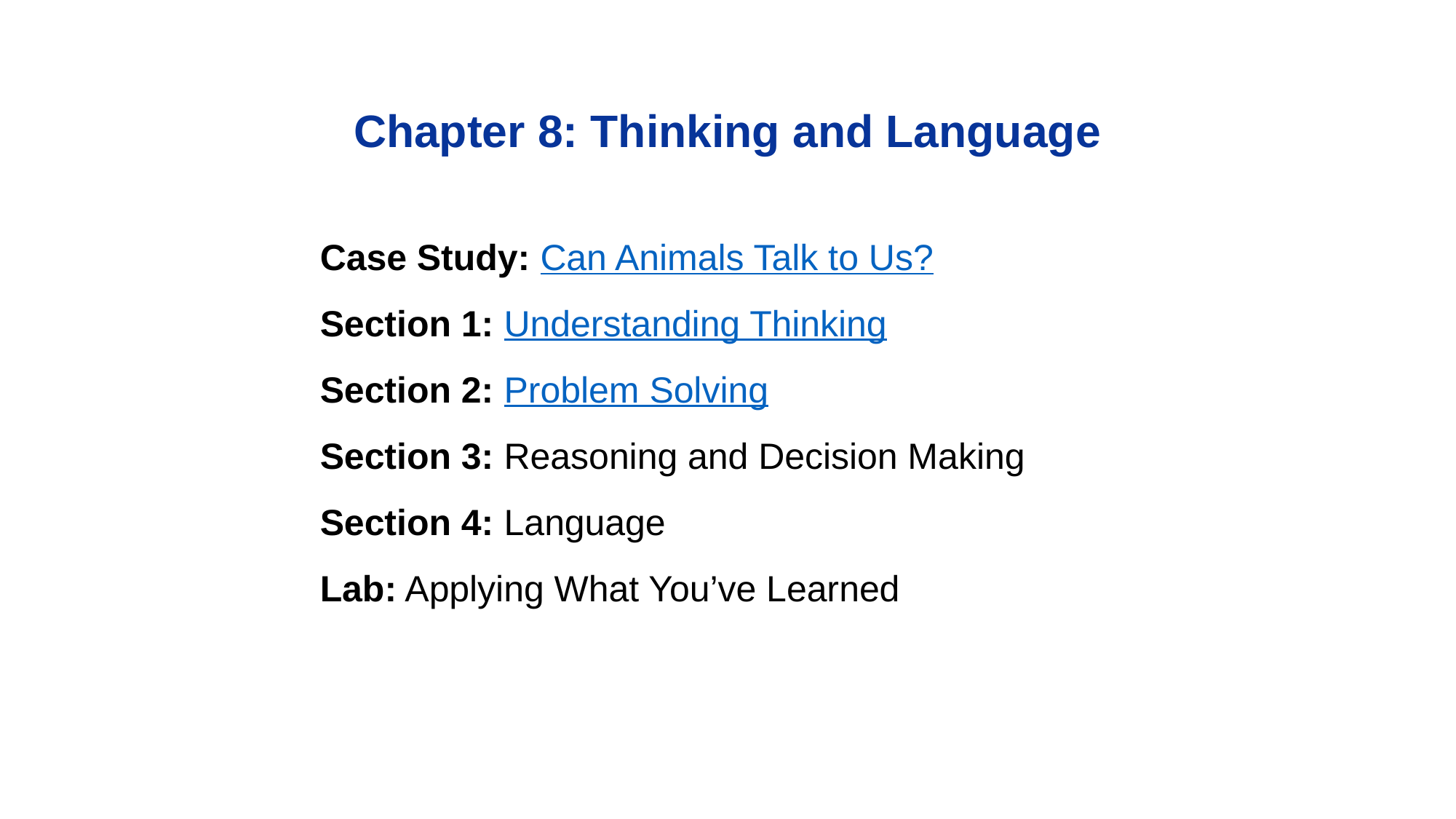

Chapter 8: Thinking and Language

Case Study: Can Animals Talk to Us?
Section 1: Understanding Thinking
Section 2: Problem Solving
Section 3: Reasoning and Decision Making
Section 4: Language
Lab: Applying What You’ve Learned